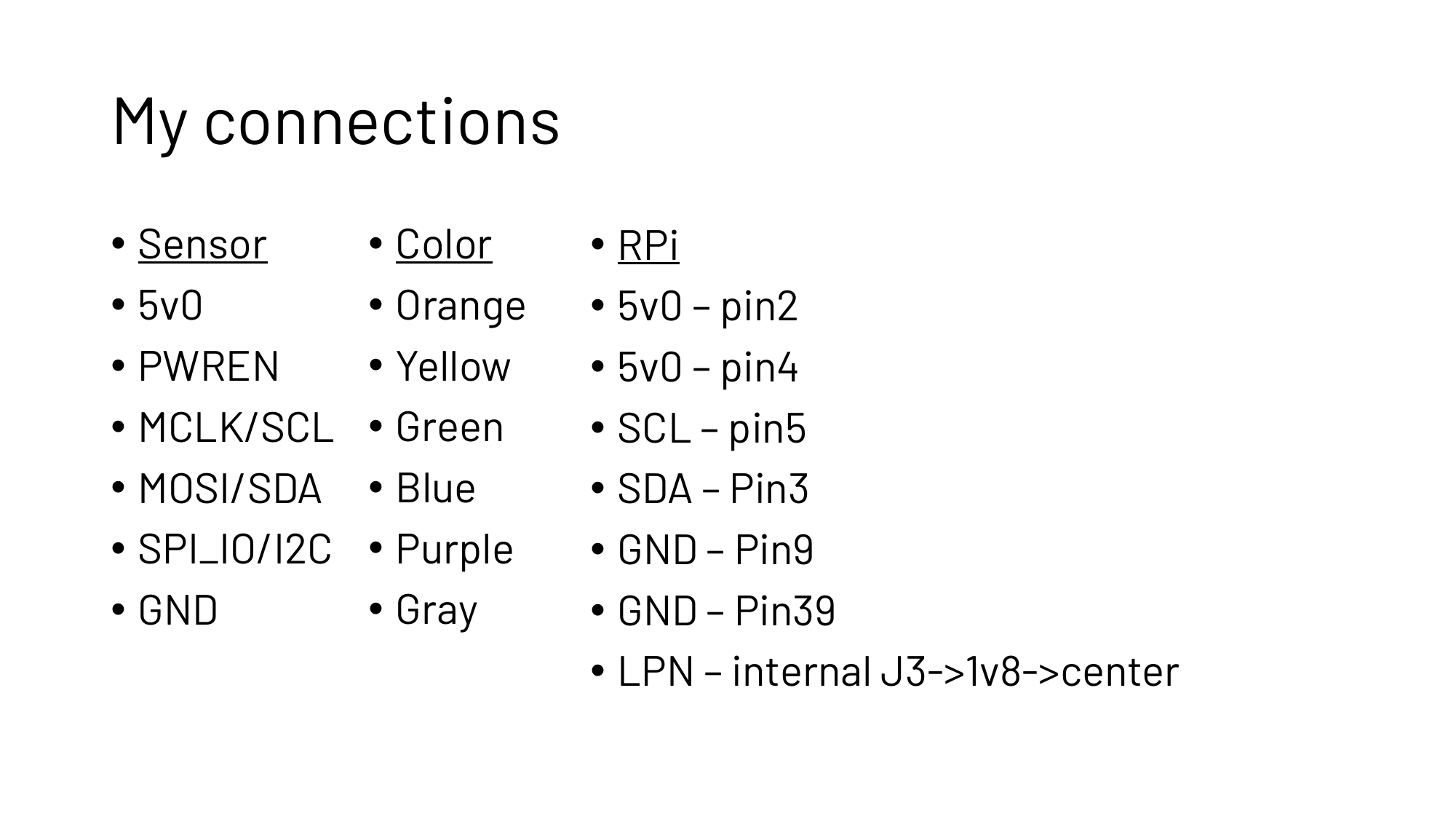

# My connections
Sensor
5v0
PWREN
MCLK/SCL
MOSI/SDA
SPI_IO/I2C
GND

Color
Orange
Yellow
Green
Blue
Purple
Gray
RPi
5v0 – pin2
5v0 – pin4
SCL – pin5
SDA – Pin3
GND – Pin9
GND – Pin39
LPN – internal J3->1v8->center